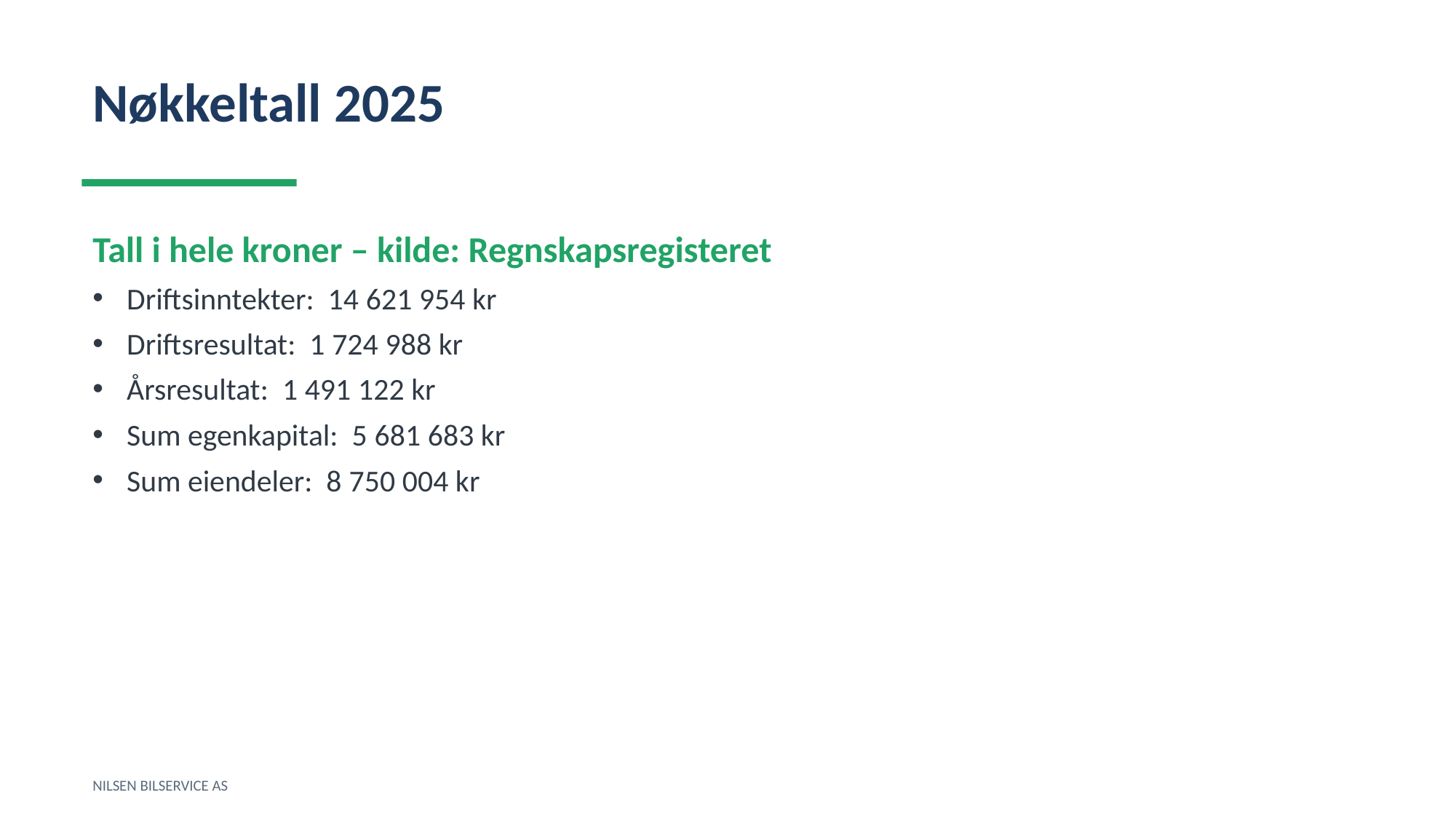

Nøkkeltall 2025

Tall i hele kroner – kilde: Regnskapsregisteret
Driftsinntekter:  14 621 954 kr
Driftsresultat:  1 724 988 kr
Årsresultat:  1 491 122 kr
Sum egenkapital:  5 681 683 kr
Sum eiendeler:  8 750 004 kr
NILSEN BILSERVICE AS